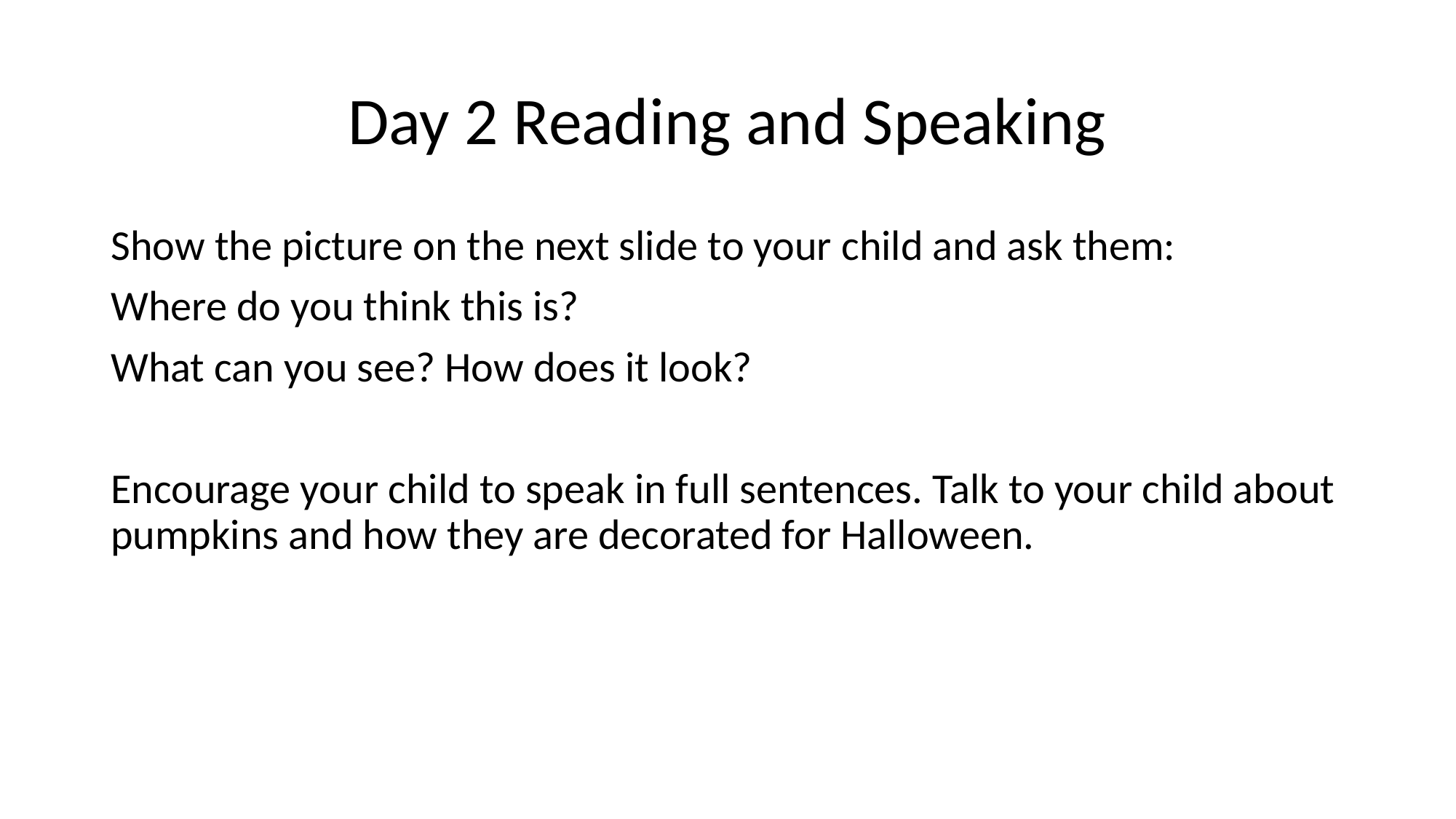

# Day 2 Reading and Speaking
Show the picture on the next slide to your child and ask them:
Where do you think this is?
What can you see? How does it look?

Encourage your child to speak in full sentences. Talk to your child about pumpkins and how they are decorated for Halloween.